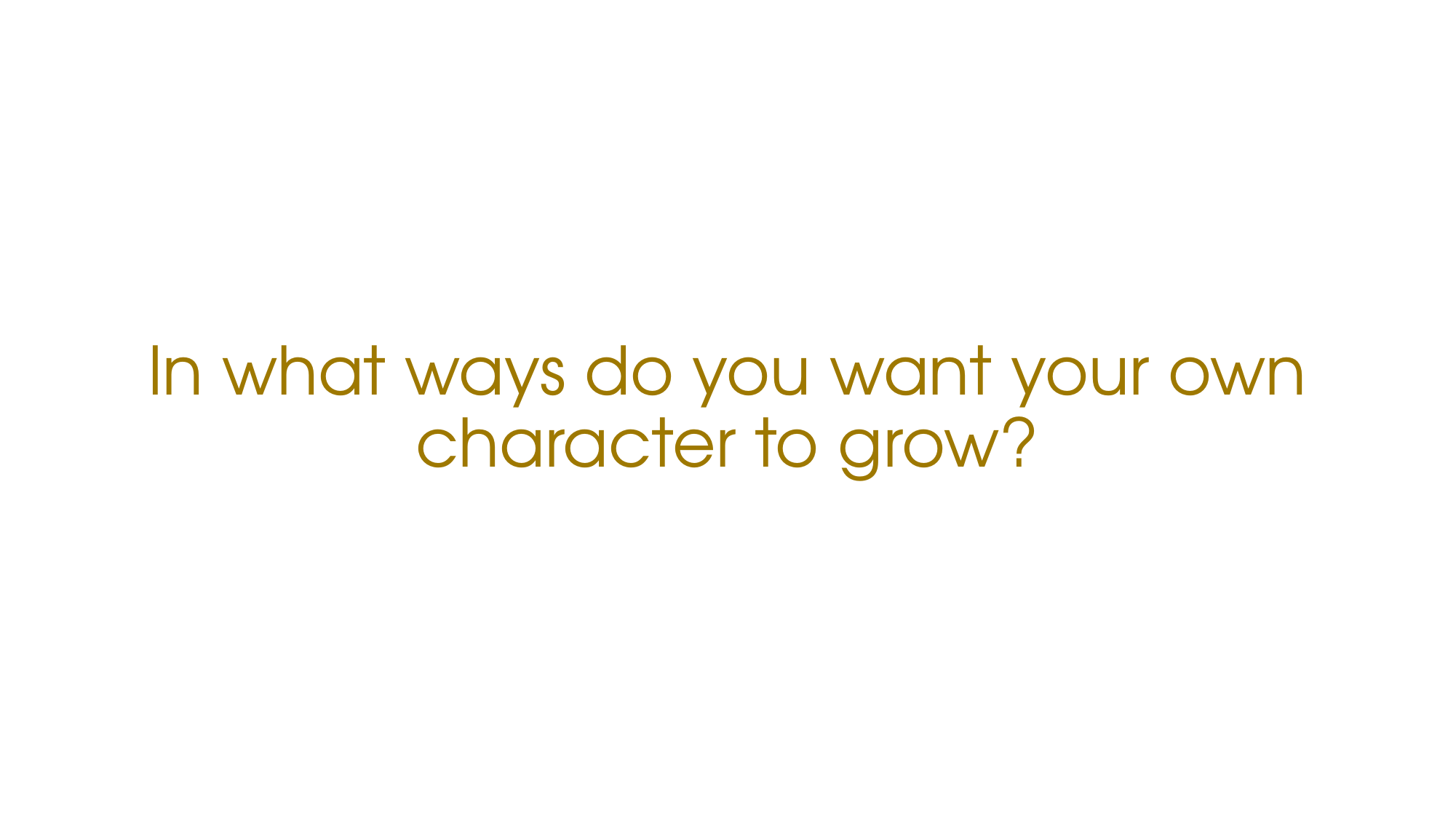

# In what ways do you want your own character to grow?